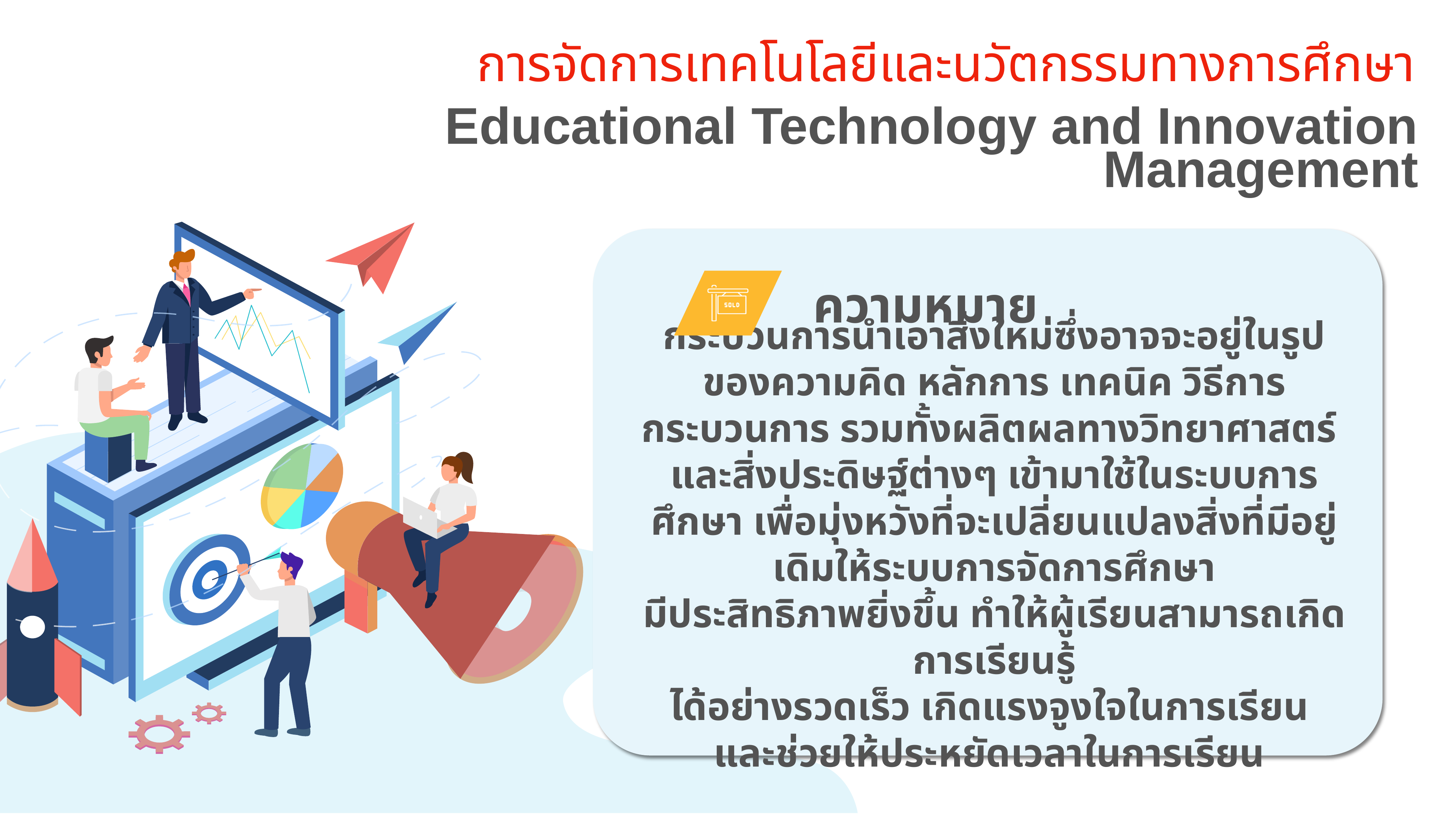

การจัดการเทคโนโลยีและนวัตกรรมทางการศึกษา
Educational Technology and Innovation Management

ความหมาย

กระบวนการนำเอาสิ่งใหม่ซึ่งอาจจะอยู่ในรูปของความคิด หลักการ เทคนิค วิธีการ กระบวนการ รวมทั้งผลิตผลทางวิทยาศาสตร์
และสิ่งประดิษฐ์ต่างๆ เข้ามาใช้ในระบบการศึกษา เพื่อมุ่งหวังที่จะเปลี่ยนแปลงสิ่งที่มีอยู่เดิมให้ระบบการจัดการศึกษา
มีประสิทธิภาพยิ่งขึ้น ทำให้ผู้เรียนสามารถเกิดการเรียนรู้
ได้อย่างรวดเร็ว เกิดแรงจูงใจในการเรียน
และช่วยให้ประหยัดเวลาในการเรียน